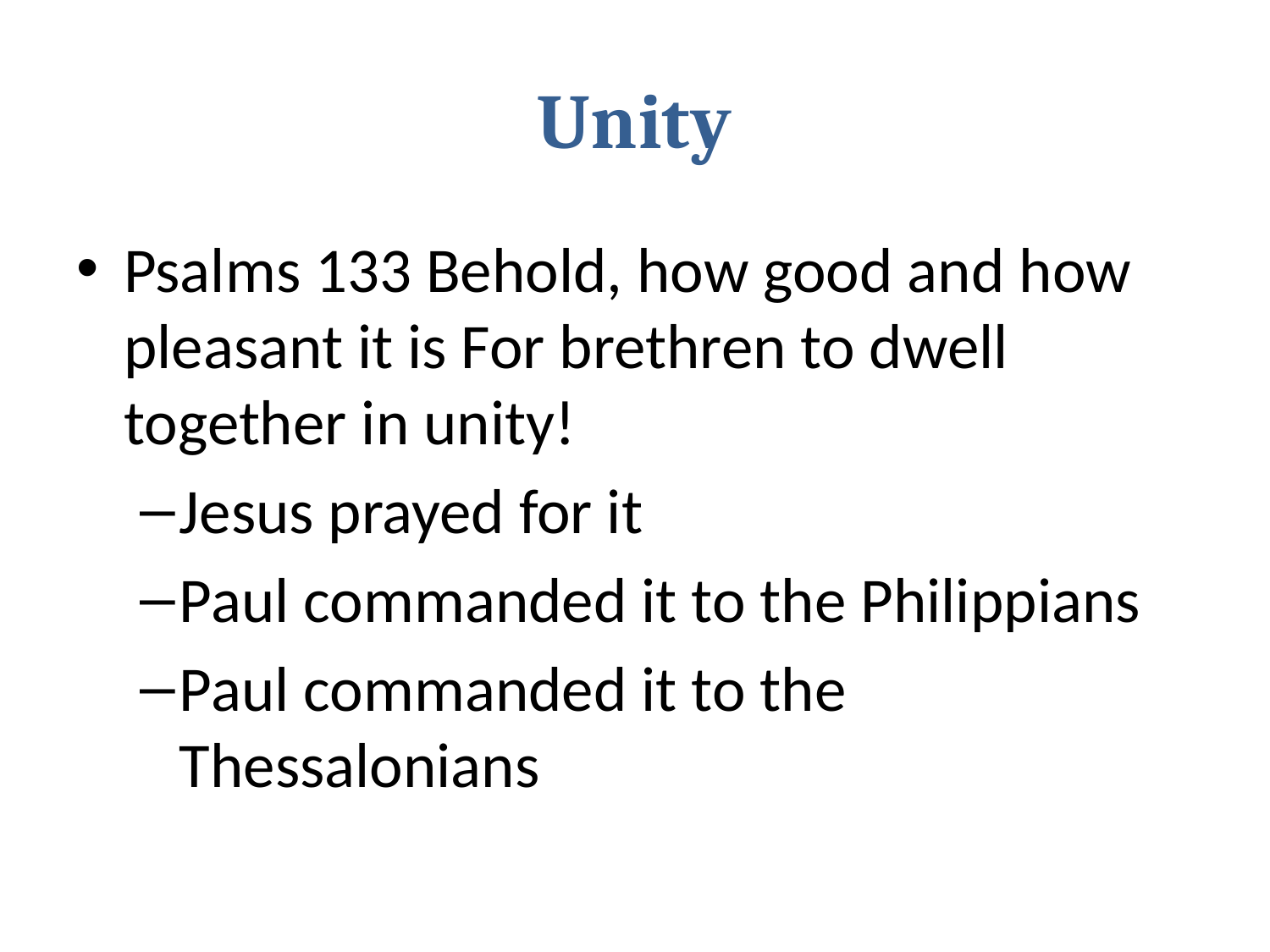

# Unity
Psalms 133 Behold, how good and how pleasant it is For brethren to dwell together in unity!
Jesus prayed for it
Paul commanded it to the Philippians
Paul commanded it to the Thessalonians